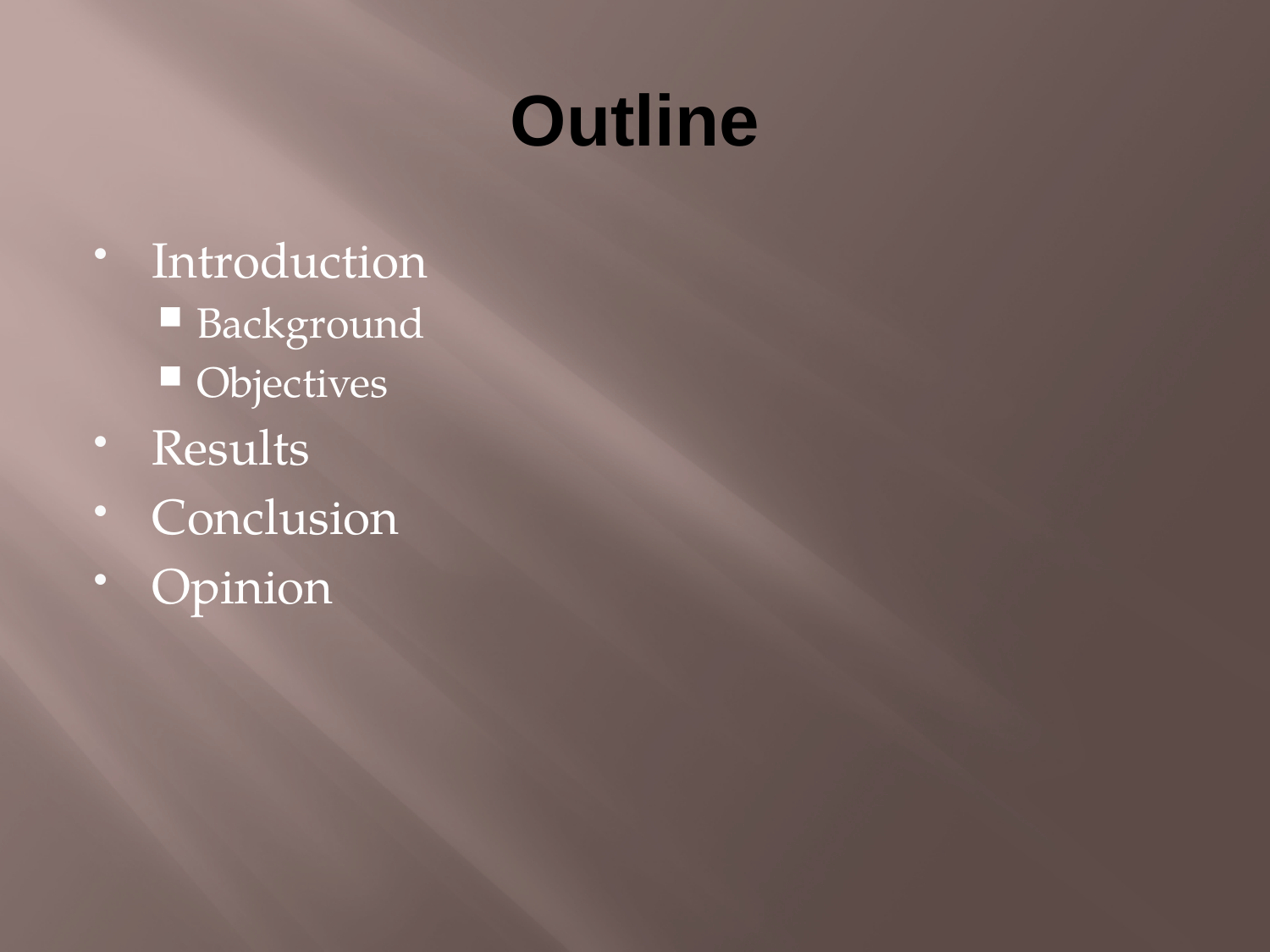

# Outline
Introduction
Background
Objectives
Results
Conclusion
Opinion